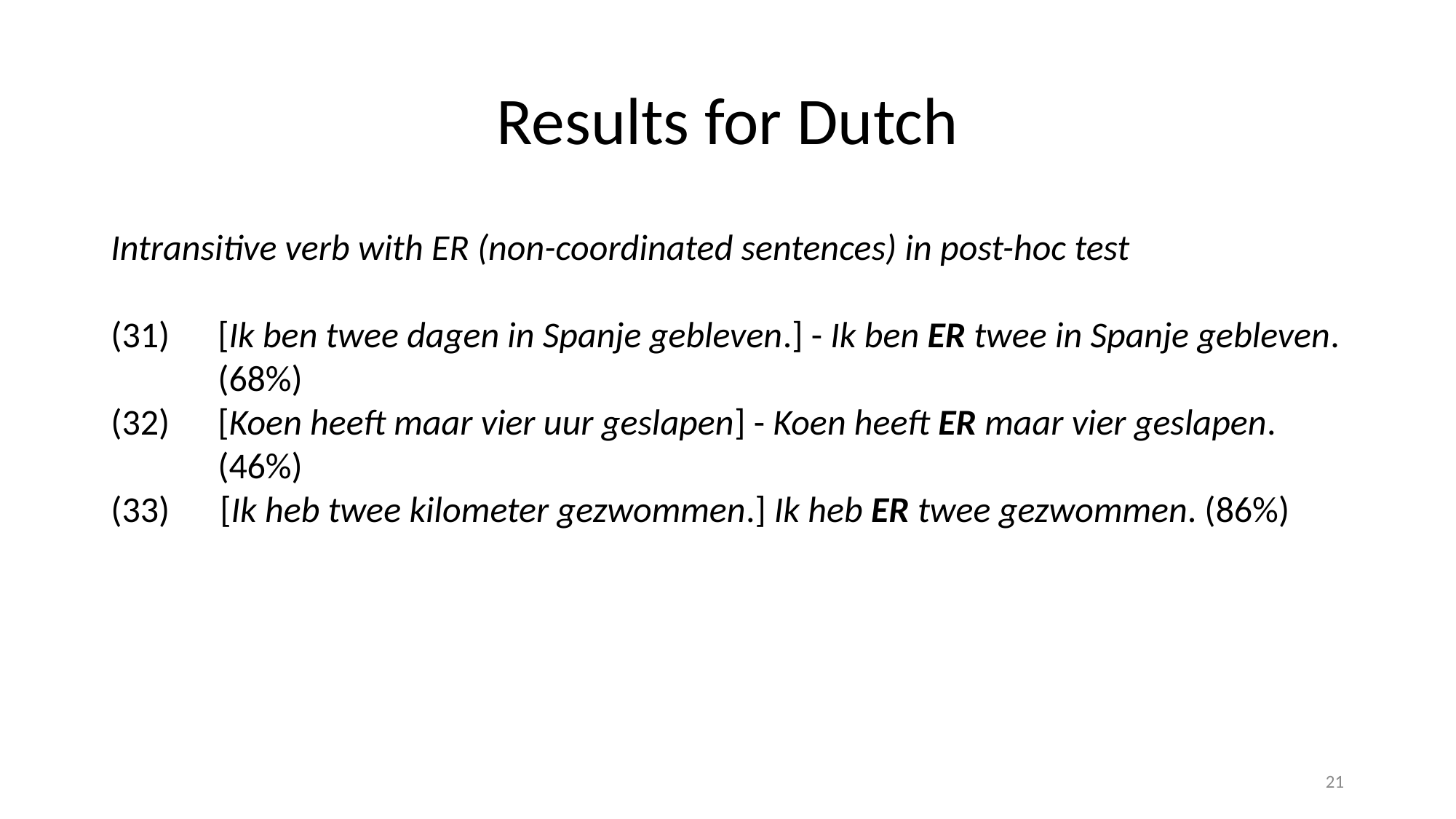

# Results for Dutch
Intransitive verb with ER (non-coordinated sentences) in post-hoc test

(31)	[Ik ben twee dagen in Spanje gebleven.] - Ik ben ER twee in Spanje gebleven. (68%)
(32)	[Koen heeft maar vier uur geslapen] - Koen heeft ER maar vier geslapen. (46%)
(33)	[Ik heb twee kilometer gezwommen.] Ik heb ER twee gezwommen. (86%)

21